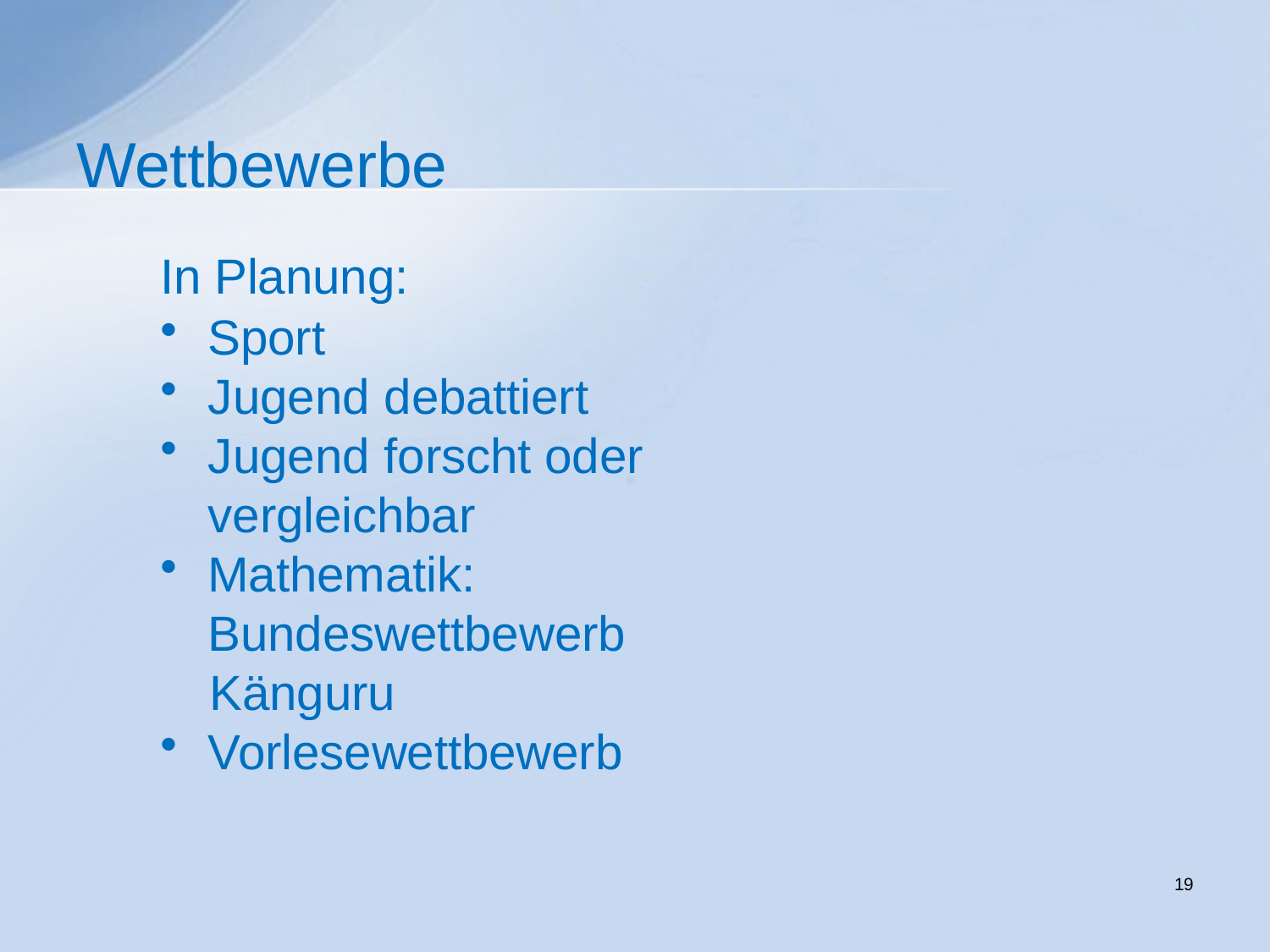

# Wettbewerbe
In Planung:
Sport
Jugend debattiert
Jugend forscht oder vergleichbar
Mathematik: 		Bundeswettbewerb
	Känguru
Vorlesewettbewerb
19